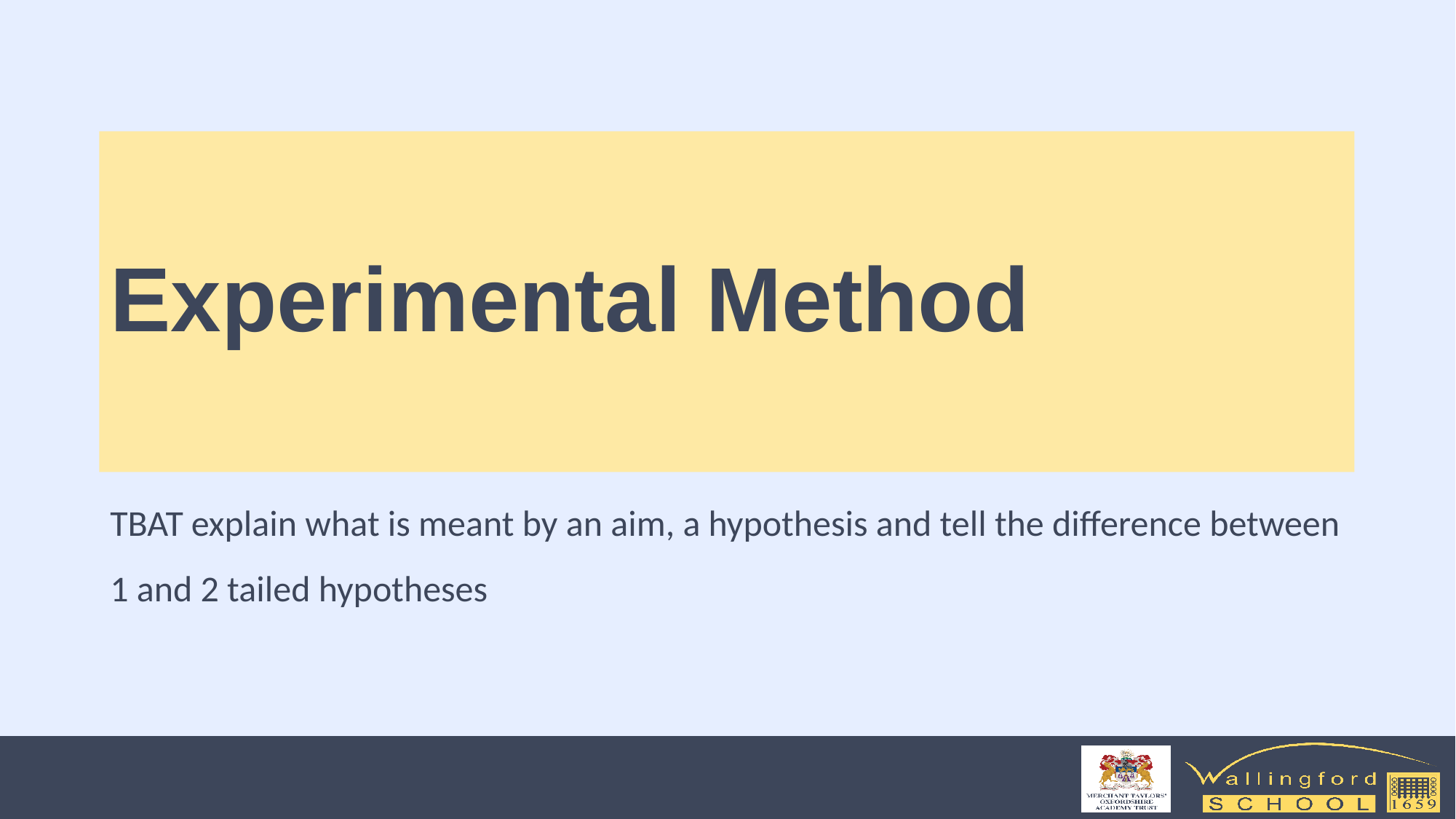

# Experimental Method
TBAT explain what is meant by an aim, a hypothesis and tell the difference between 1 and 2 tailed hypotheses